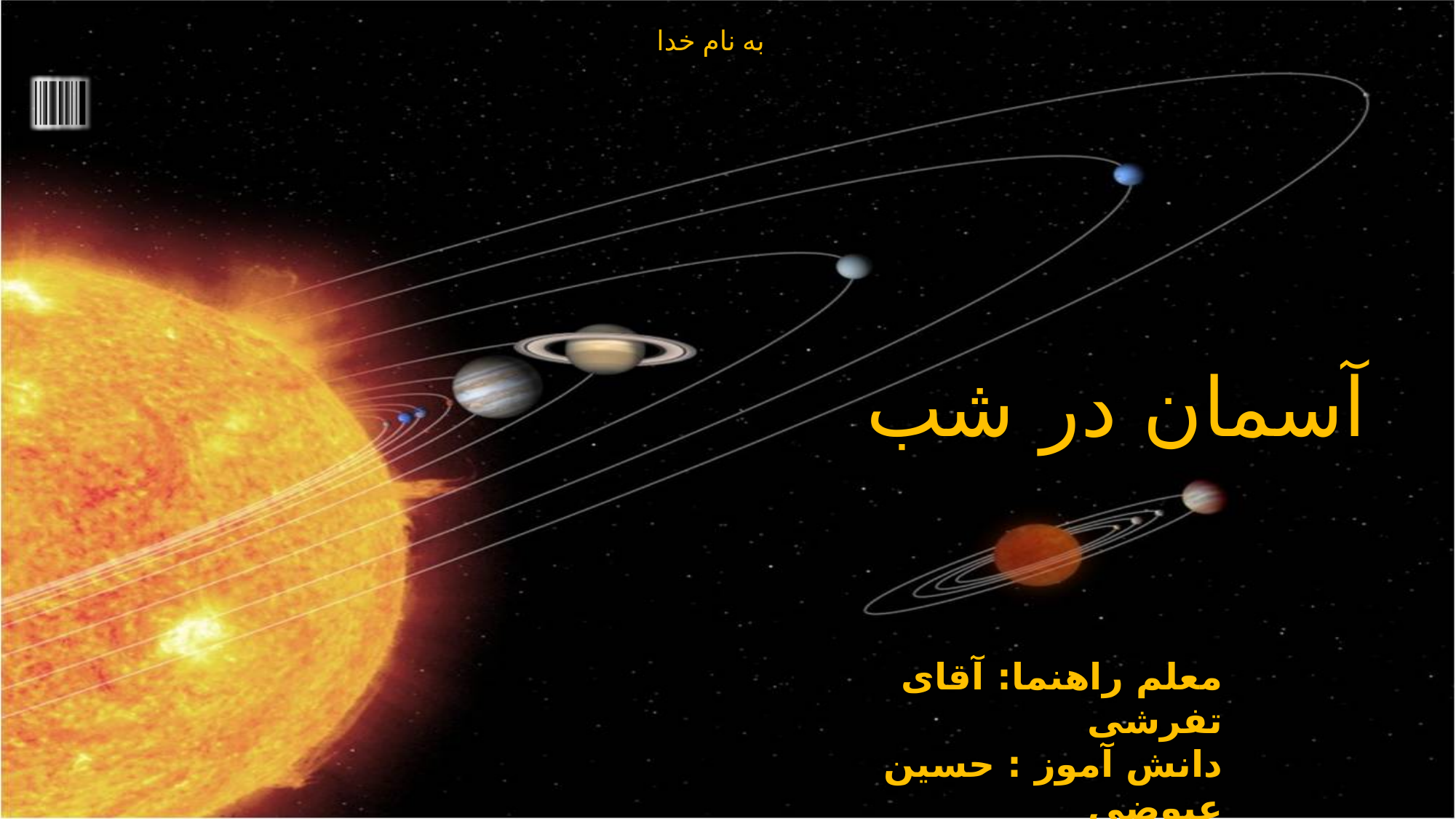

به نام خدا
#
آسمان در شب
معلم راهنما: آقای تفرشی
دانش آموز : حسین عیوضی